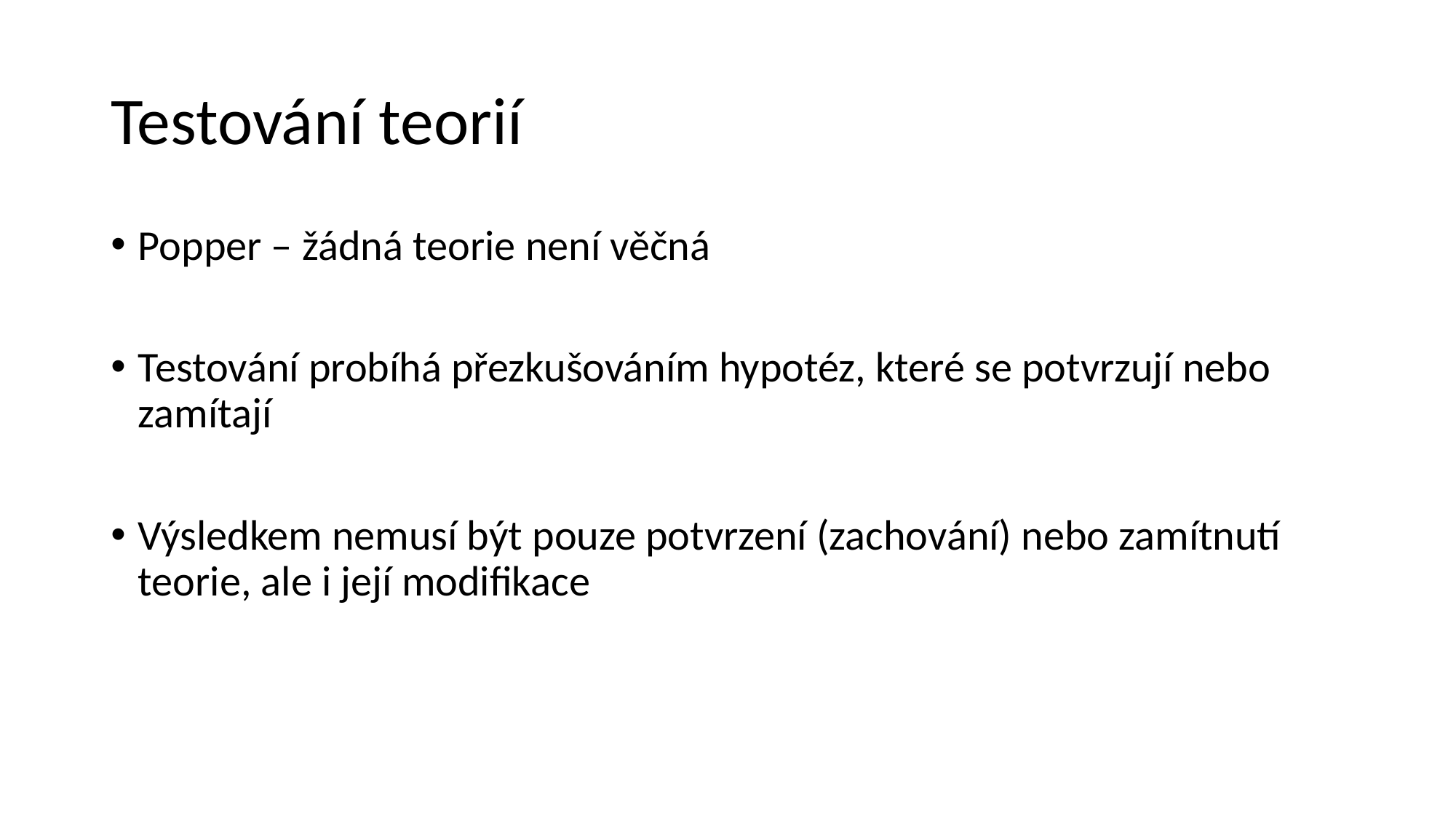

# Testování teorií
Popper – žádná teorie není věčná

Testování probíhá přezkušováním hypotéz, které se potvrzují nebo zamítají

Výsledkem nemusí být pouze potvrzení (zachování) nebo zamítnutí teorie, ale i její modifikace